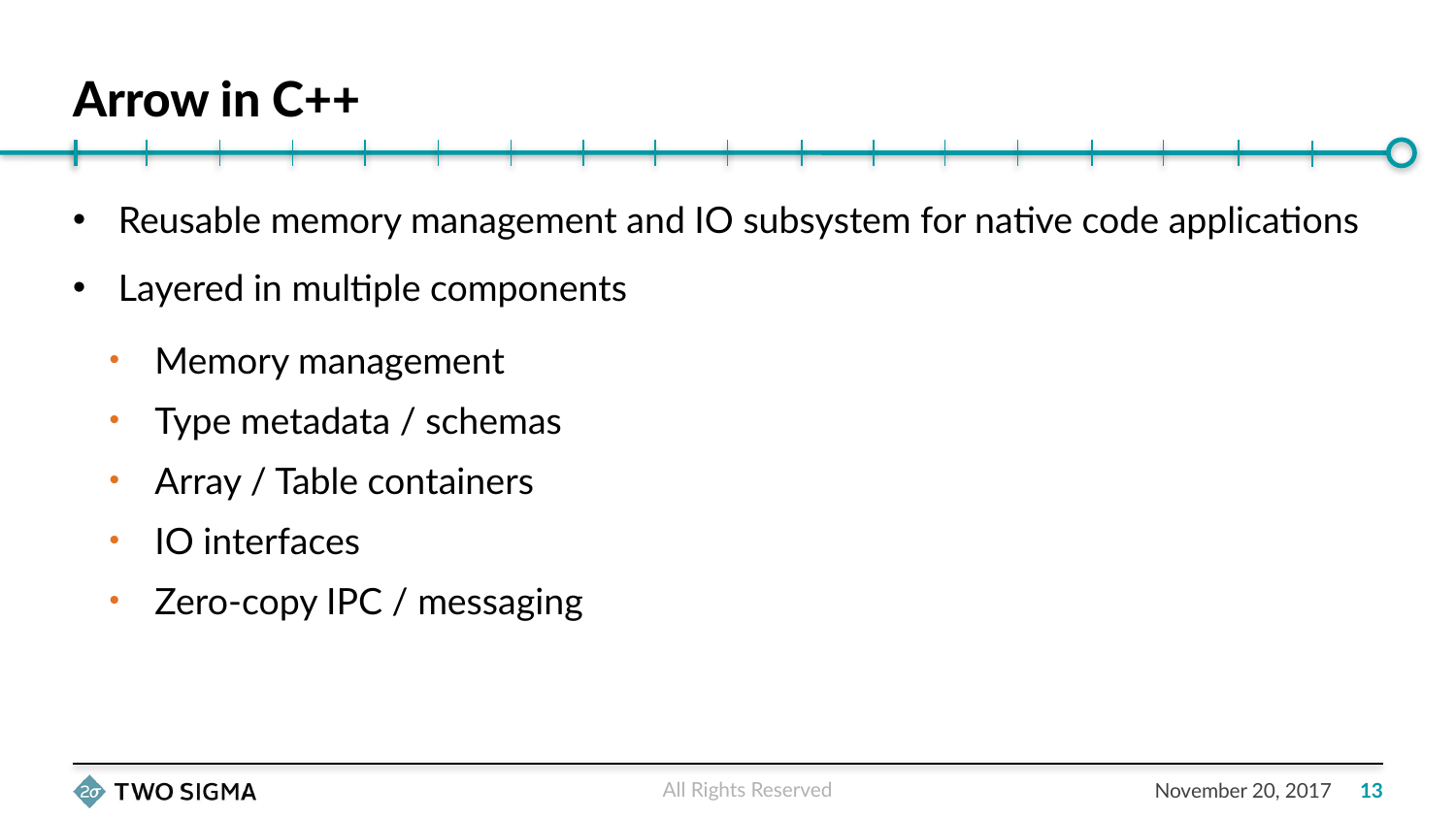

# Arrow in C++
Reusable memory management and IO subsystem for native code applications
Layered in multiple components
Memory management
Type metadata / schemas
Array / Table containers
IO interfaces
Zero-copy IPC / messaging
All Rights Reserved
November 20, 2017
13